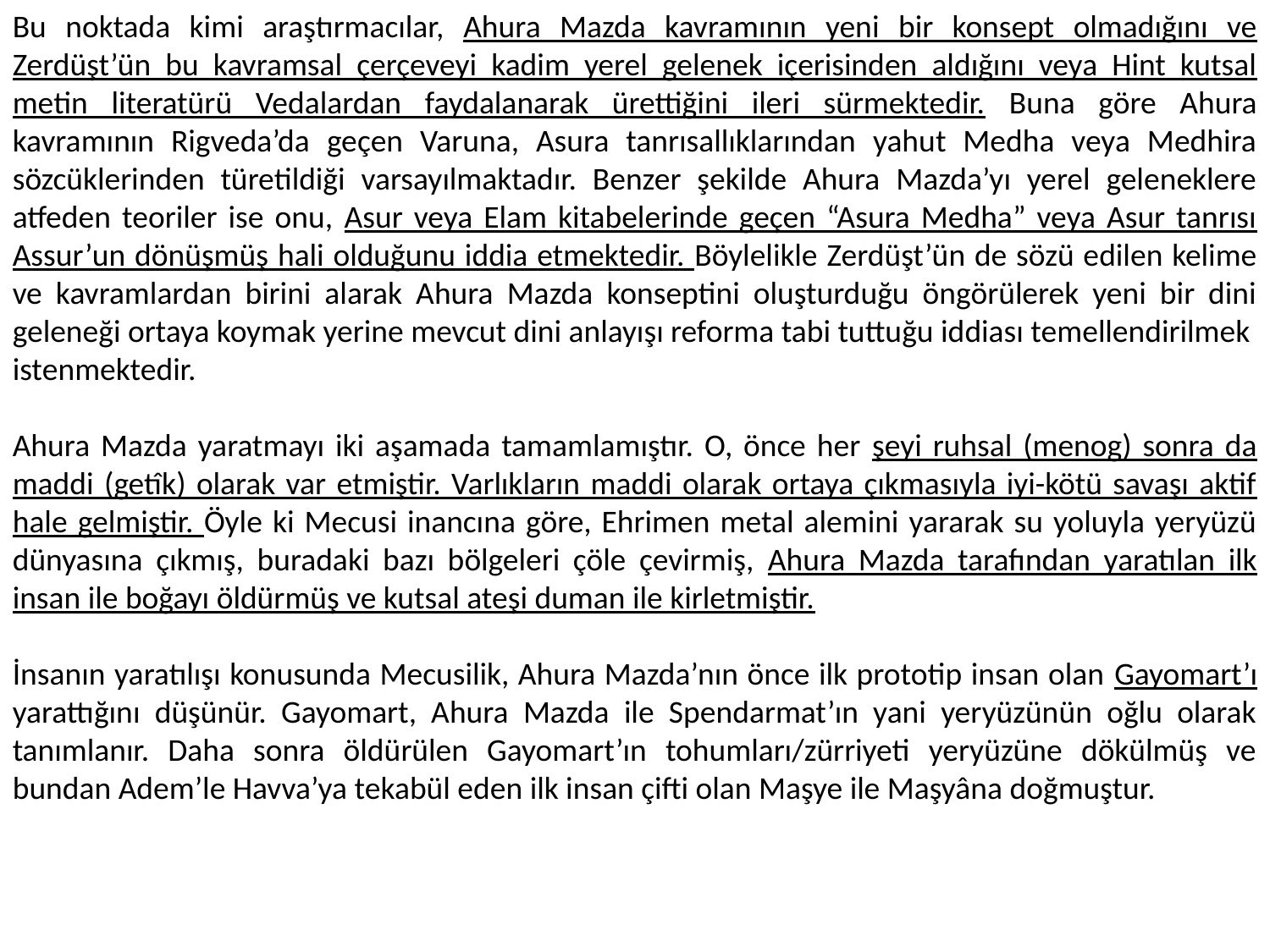

Bu noktada kimi araştırmacılar, Ahura Mazda kavramının yeni bir konsept olmadığını ve Zerdüşt’ün bu kavramsal çerçeveyi kadim yerel gelenek içerisinden aldığını veya Hint kutsal metin literatürü Vedalardan faydalanarak ürettiğini ileri sürmektedir. Buna göre Ahura kavramının Rigveda’da geçen Varuna, Asura tanrısallıklarından yahut Medha veya Medhira sözcüklerinden türetildiği varsayılmaktadır. Benzer şekilde Ahura Mazda’yı yerel geleneklere atfeden teoriler ise onu, Asur veya Elam kitabelerinde geçen “Asura Medha” veya Asur tanrısı Assur’un dönüşmüş hali olduğunu iddia etmektedir. Böylelikle Zerdüşt’ün de sözü edilen kelime ve kavramlardan birini alarak Ahura Mazda konseptini oluşturduğu öngörülerek yeni bir dini geleneği ortaya koymak yerine mevcut dini anlayışı reforma tabi tuttuğu iddiası temellendirilmek
istenmektedir.

Ahura Mazda yaratmayı iki aşamada tamamlamıştır. O, önce her şeyi ruhsal (menog) sonra da maddi (getîk) olarak var etmiştir. Varlıkların maddi olarak ortaya çıkmasıyla iyi-kötü savaşı aktif hale gelmiştir. Öyle ki Mecusi inancına göre, Ehrimen metal alemini yararak su yoluyla yeryüzü dünyasına çıkmış, buradaki bazı bölgeleri çöle çevirmiş, Ahura Mazda tarafından yaratılan ilk insan ile boğayı öldürmüş ve kutsal ateşi duman ile kirletmiştir.

İnsanın yaratılışı konusunda Mecusilik, Ahura Mazda’nın önce ilk prototip insan olan Gayomart’ı yarattığını düşünür. Gayomart, Ahura Mazda ile Spendarmat’ın yani yeryüzünün oğlu olarak tanımlanır. Daha sonra öldürülen Gayomart’ın tohumları/zürriyeti yeryüzüne dökülmüş ve bundan Adem’le Havva’ya tekabül eden ilk insan çifti olan Maşye ile Maşyâna doğmuştur.